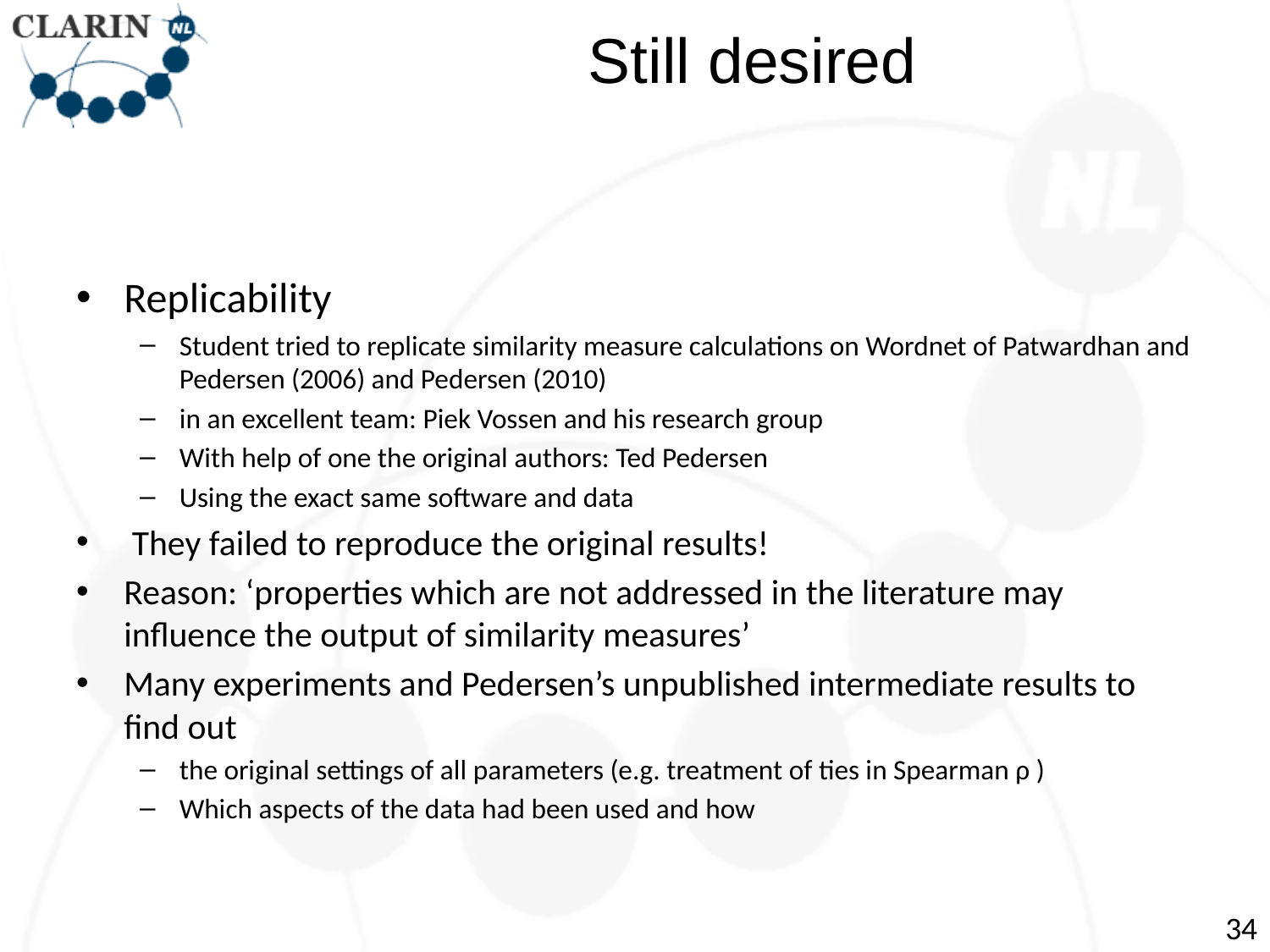

# Still desired
Replicability
Student tried to replicate similarity measure calculations on Wordnet of Patwardhan and Pedersen (2006) and Pedersen (2010)
in an excellent team: Piek Vossen and his research group
With help of one the original authors: Ted Pedersen
Using the exact same software and data
 They failed to reproduce the original results!
Reason: ‘properties which are not addressed in the literature may influence the output of similarity measures’
Many experiments and Pedersen’s unpublished intermediate results to find out
the original settings of all parameters (e.g. treatment of ties in Spearman ρ )
Which aspects of the data had been used and how

34